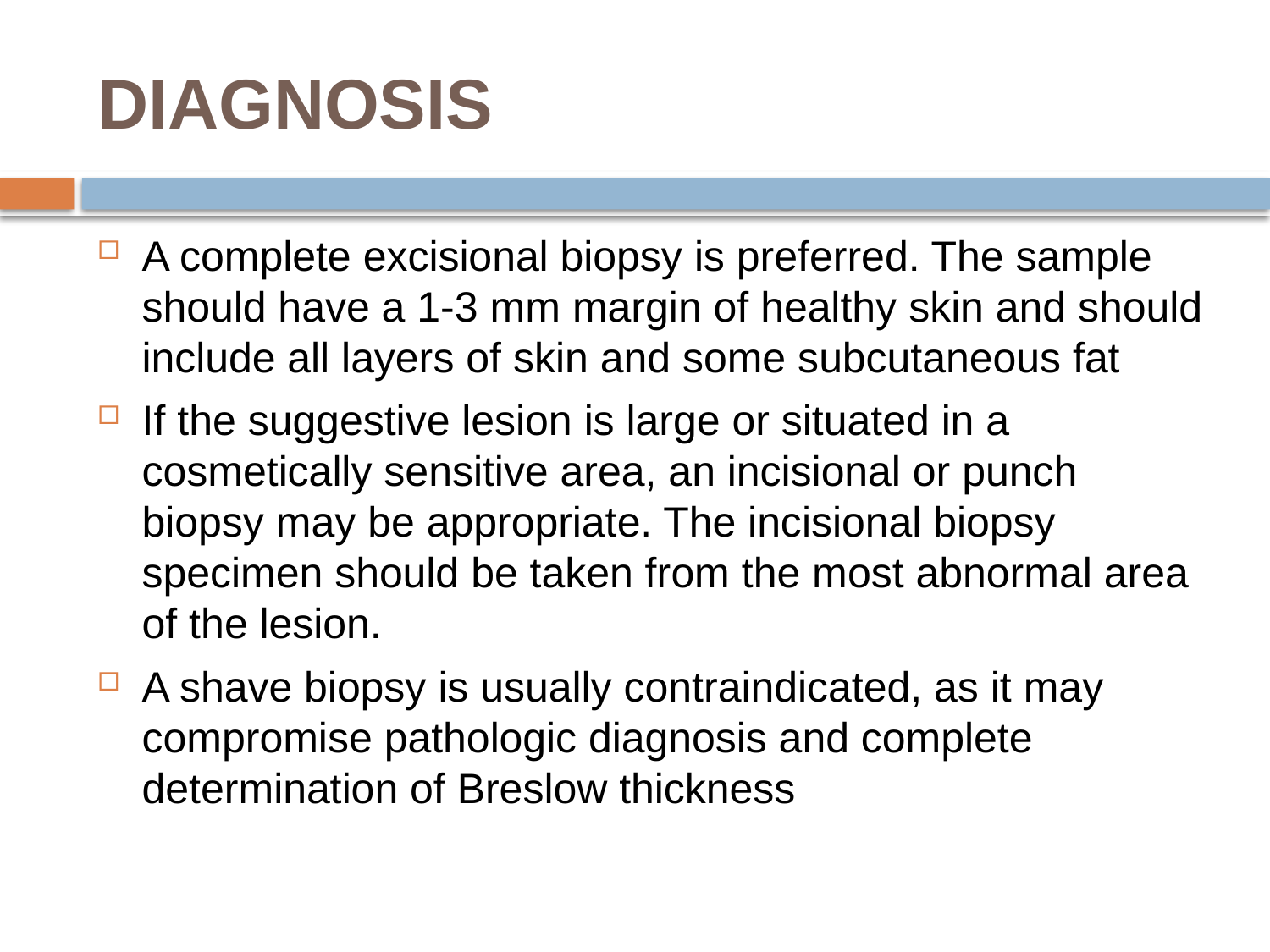

# DIAGNOSIS
A complete excisional biopsy is preferred. The sample should have a 1-3 mm margin of healthy skin and should include all layers of skin and some subcutaneous fat
If the suggestive lesion is large or situated in a cosmetically sensitive area, an incisional or punch biopsy may be appropriate. The incisional biopsy specimen should be taken from the most abnormal area of the lesion.
A shave biopsy is usually contraindicated, as it may compromise pathologic diagnosis and complete determination of Breslow thickness